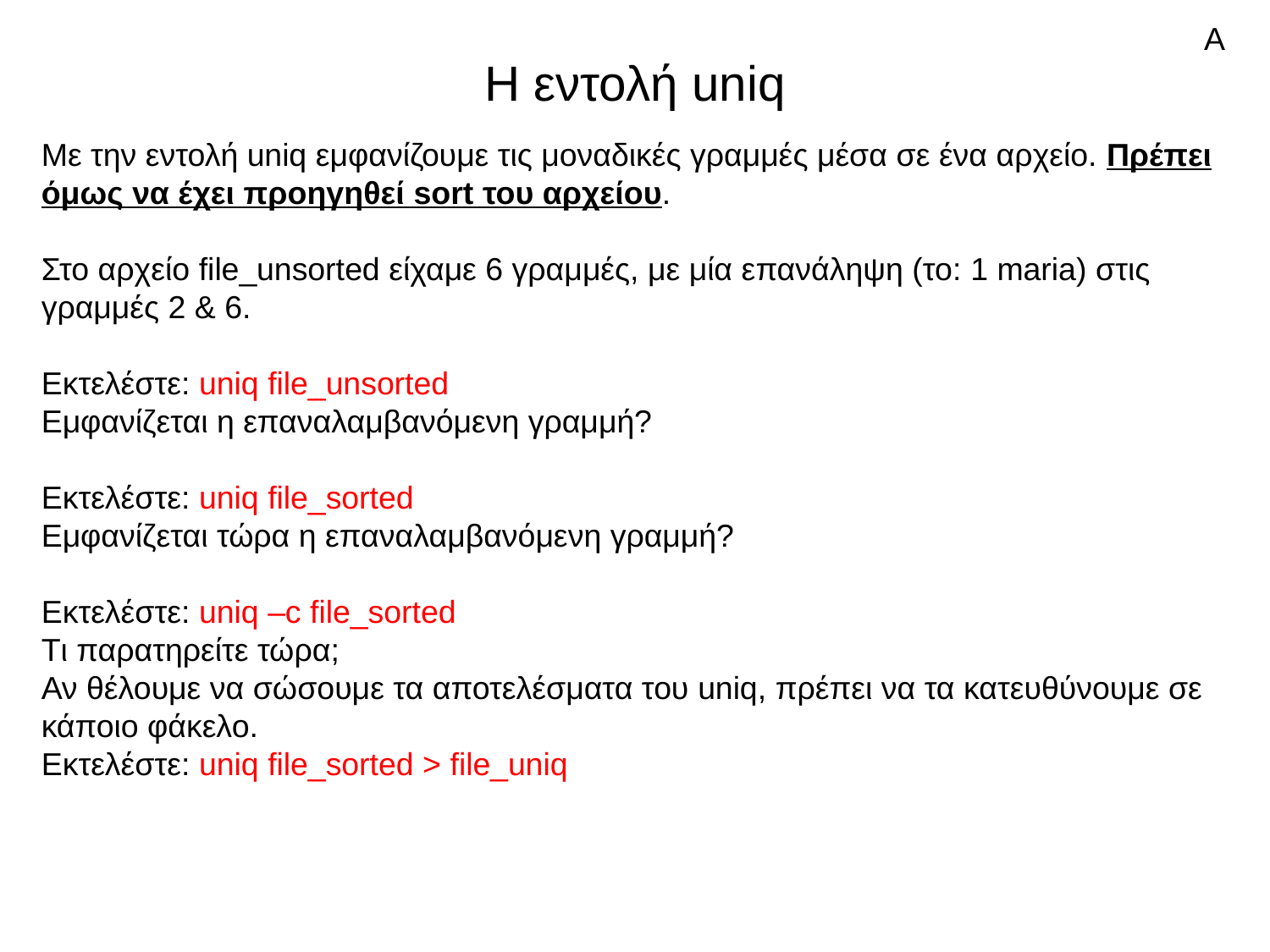

Α
# Η εντολή uniq
Με την εντολή uniq εμφανίζουμε τις μοναδικές γραμμές μέσα σε ένα αρχείο. Πρέπει όμως να έχει προηγηθεί sort του αρχείου.

Στο αρχείο file_unsorted είχαμε 6 γραμμές, με μία επανάληψη (το: 1 maria) στις γραμμές 2 & 6.

Εκτελέστε: uniq file_unsorted
Εμφανίζεται η επαναλαμβανόμενη γραμμή?

Εκτελέστε: uniq file_sorted
Εμφανίζεται τώρα η επαναλαμβανόμενη γραμμή?

Εκτελέστε: uniq –c file_sorted
Tι παρατηρείτε τώρα;
Αν θέλουμε να σώσουμε τα αποτελέσματα του uniq, πρέπει να τα κατευθύνουμε σε κάποιο φάκελο.
Εκτελέστε: uniq file_sorted > file_uniq